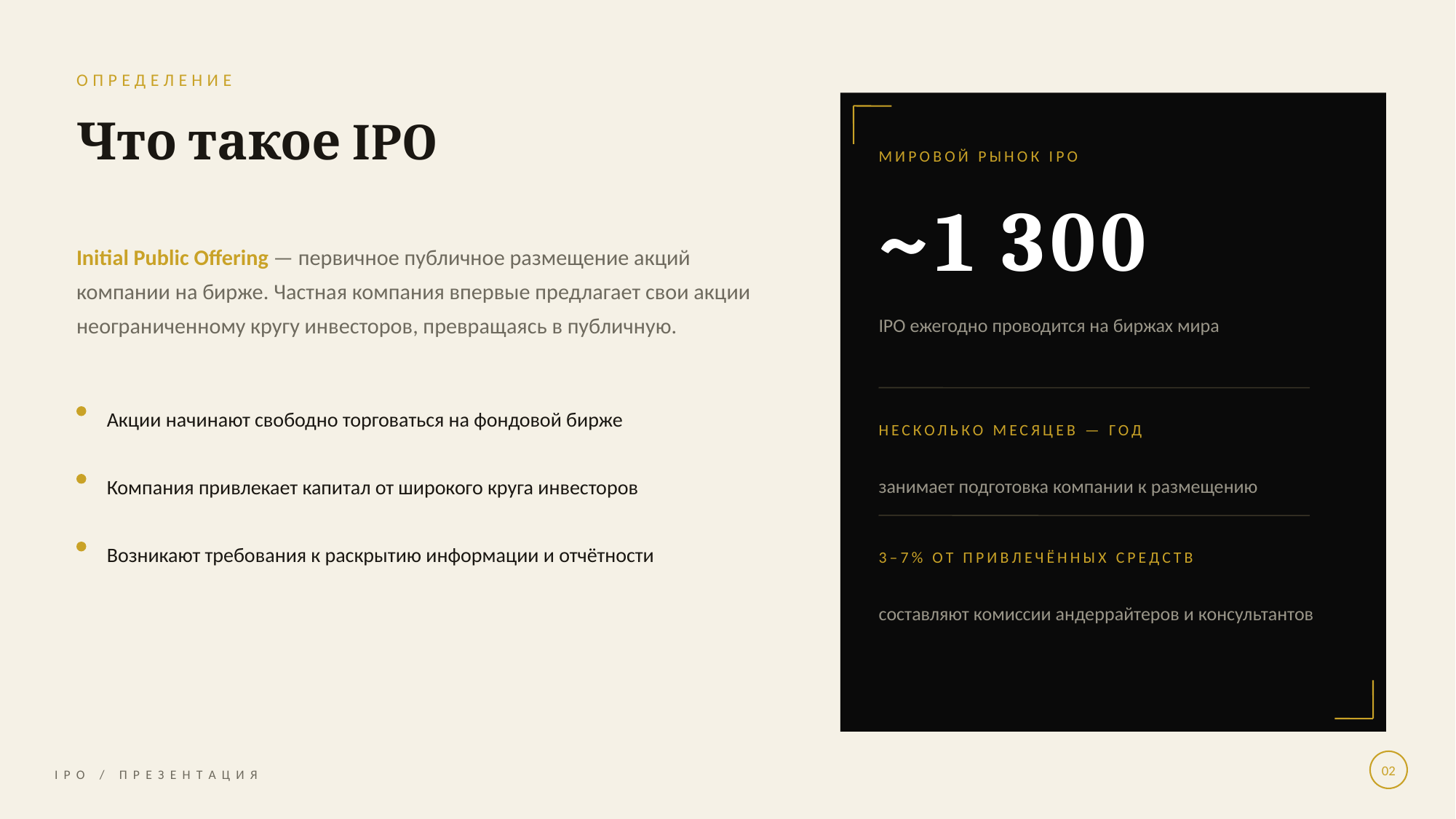

ОПРЕДЕЛЕНИЕ
Что такое IPO

МИРОВОЙ РЫНОК IPO
~1 300
Initial Public Offering — первичное публичное размещение акций компании на бирже. Частная компания впервые предлагает свои акции неограниченному кругу инвесторов, превращаясь в публичную.
IPO ежегодно проводится на биржах мира

Акции начинают свободно торговаться на фондовой бирже

НЕСКОЛЬКО МЕСЯЦЕВ — ГОД
занимает подготовка компании к размещению
Компания привлекает капитал от широкого круга инвесторов

Возникают требования к раскрытию информации и отчётности
3–7% ОТ ПРИВЛЕЧЁННЫХ СРЕДСТВ

составляют комиссии андеррайтеров и консультантов

02
I P O   /   П Р Е З Е Н Т А Ц И Я